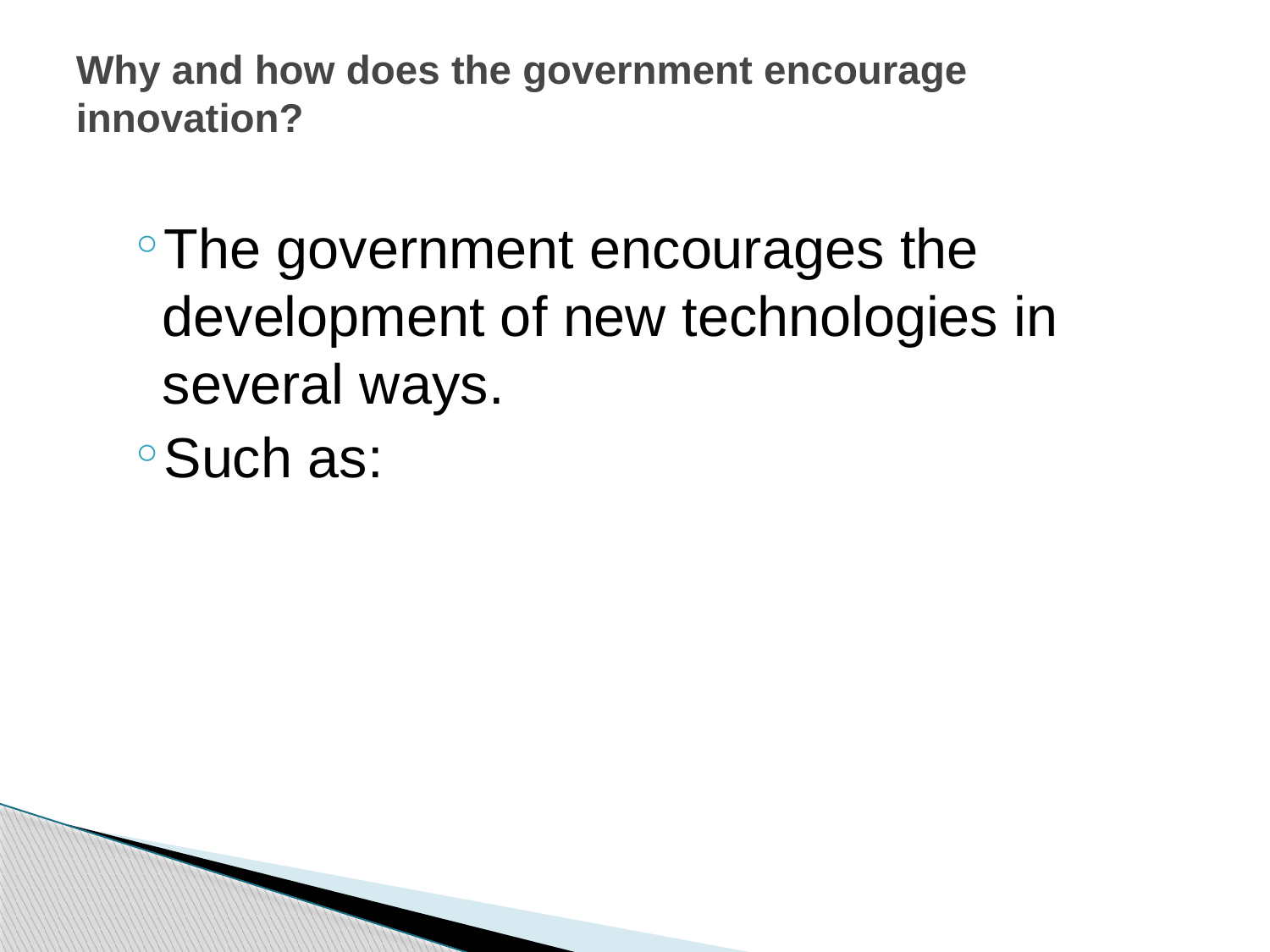

# Why and how does the government encourage innovation?
The government encourages the development of new technologies in several ways.
Such as: